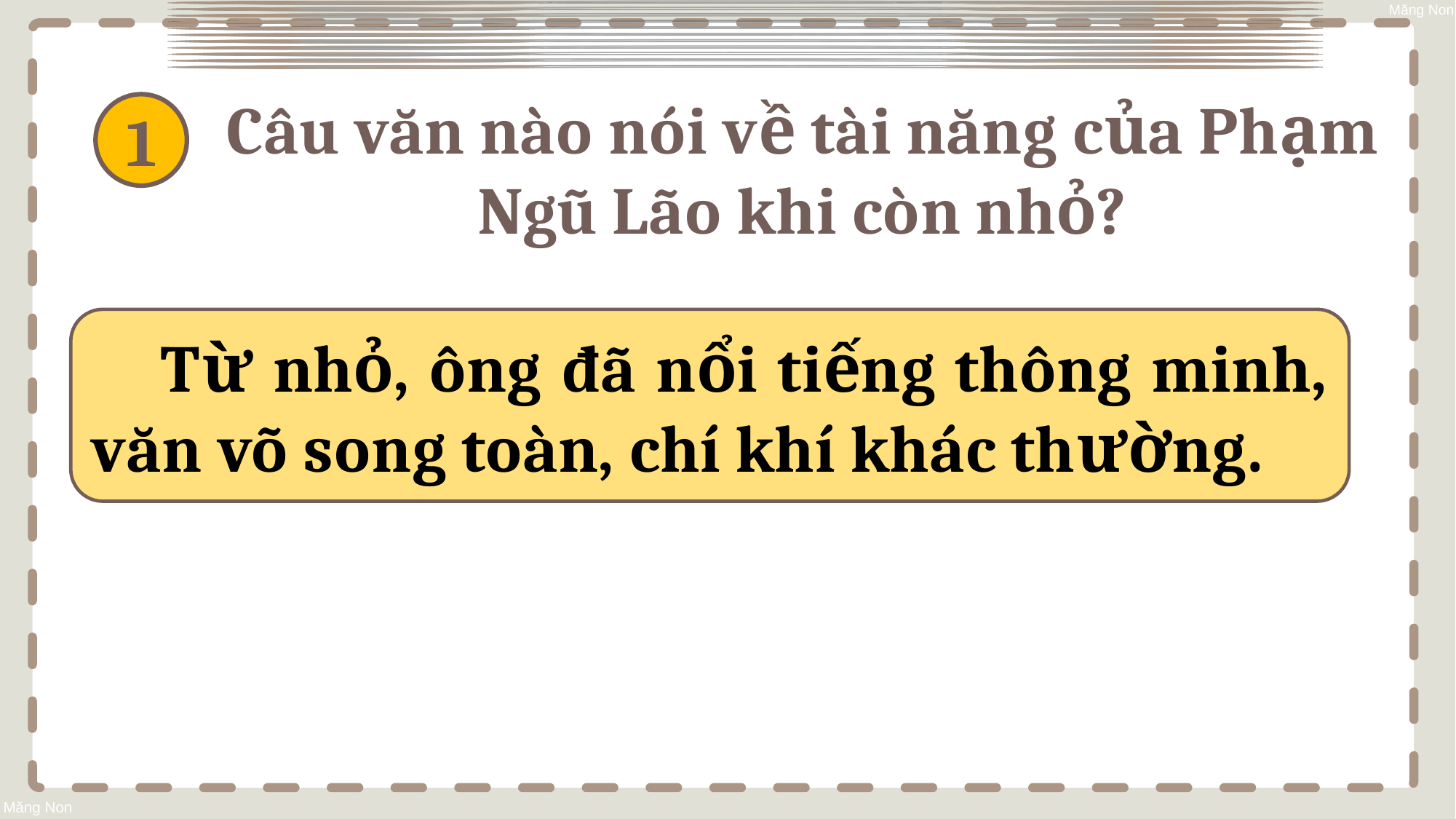

Câu văn nào nói về tài năng của Phạm Ngũ Lão khi còn nhỏ?
1
Từ nhỏ, ông đã nổi tiếng thông minh, văn võ song toàn, chí khí khác thường.